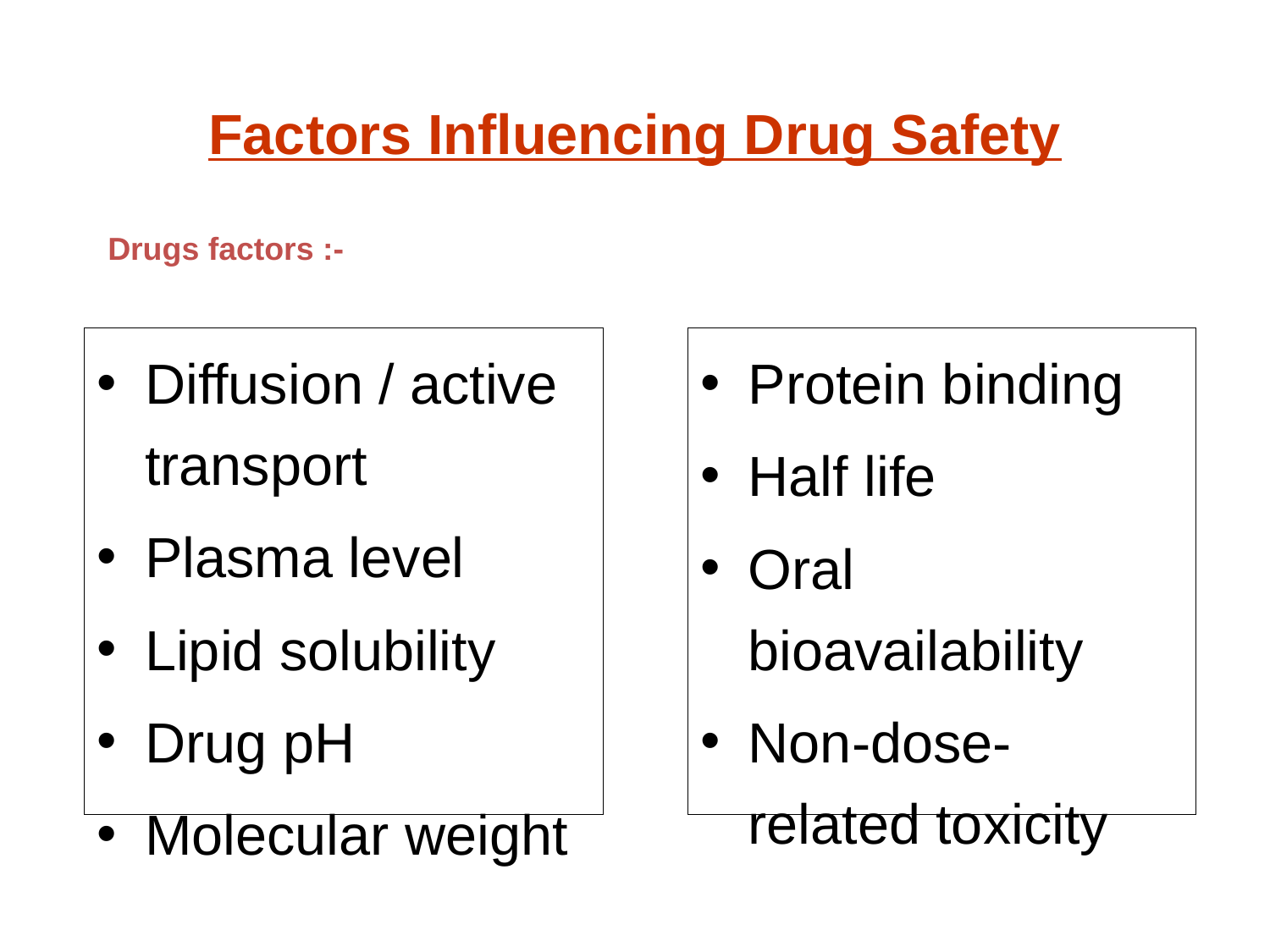

# Factors Influencing Drug Safety
Drugs factors :-
Diffusion / active transport
Plasma level
Lipid solubility
Drug pH
Molecular weight

Protein binding
Half life
Oral bioavailability
Non-dose-related toxicity